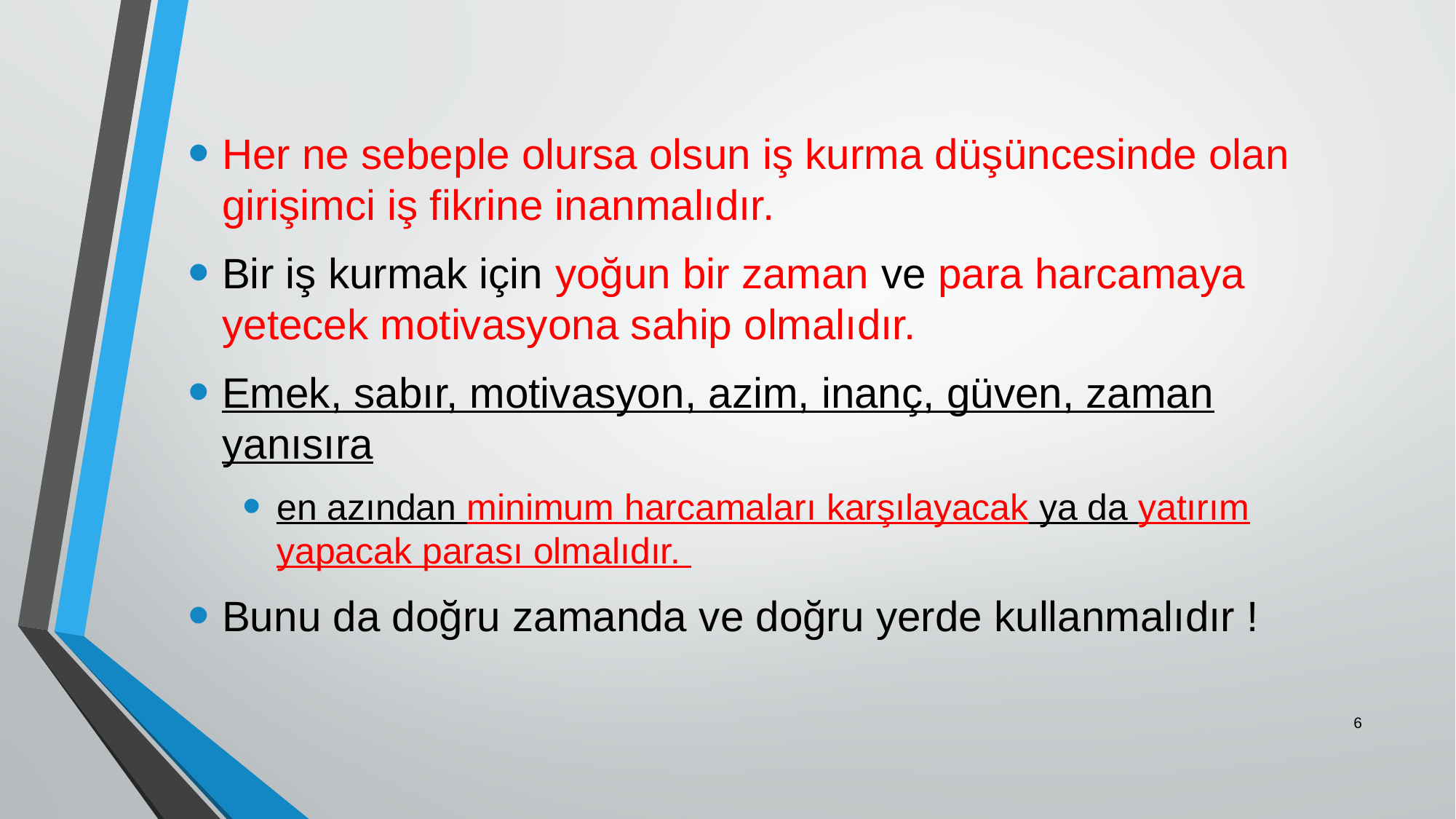

Her ne sebeple olursa olsun iş kurma düşüncesinde olan girişimci iş fikrine inanmalıdır.
Bir iş kurmak için yoğun bir zaman ve para harcamaya yetecek motivasyona sahip olmalıdır.
Emek, sabır, motivasyon, azim, inanç, güven, zaman yanısıra
en azından minimum harcamaları karşılayacak ya da yatırım yapacak parası olmalıdır.
Bunu da doğru zamanda ve doğru yerde kullanmalıdır !
6